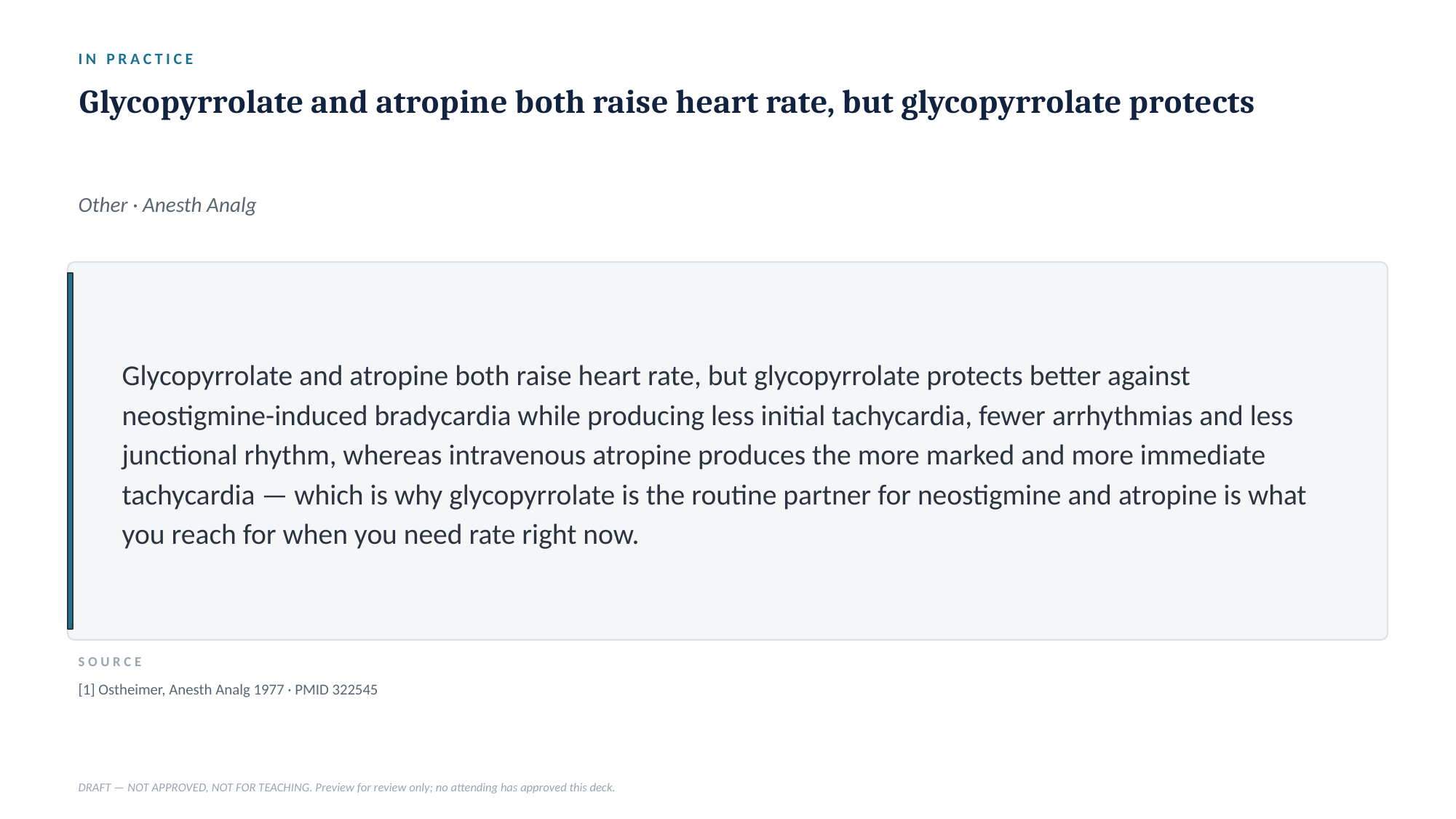

IN PRACTICE
Glycopyrrolate and atropine both raise heart rate, but glycopyrrolate protects
Other · Anesth Analg

Glycopyrrolate and atropine both raise heart rate, but glycopyrrolate protects better against neostigmine-induced bradycardia while producing less initial tachycardia, fewer arrhythmias and less junctional rhythm, whereas intravenous atropine produces the more marked and more immediate tachycardia — which is why glycopyrrolate is the routine partner for neostigmine and atropine is what you reach for when you need rate right now.
SOURCE
[1] Ostheimer, Anesth Analg 1977 · PMID 322545
DRAFT — NOT APPROVED, NOT FOR TEACHING. Preview for review only; no attending has approved this deck.